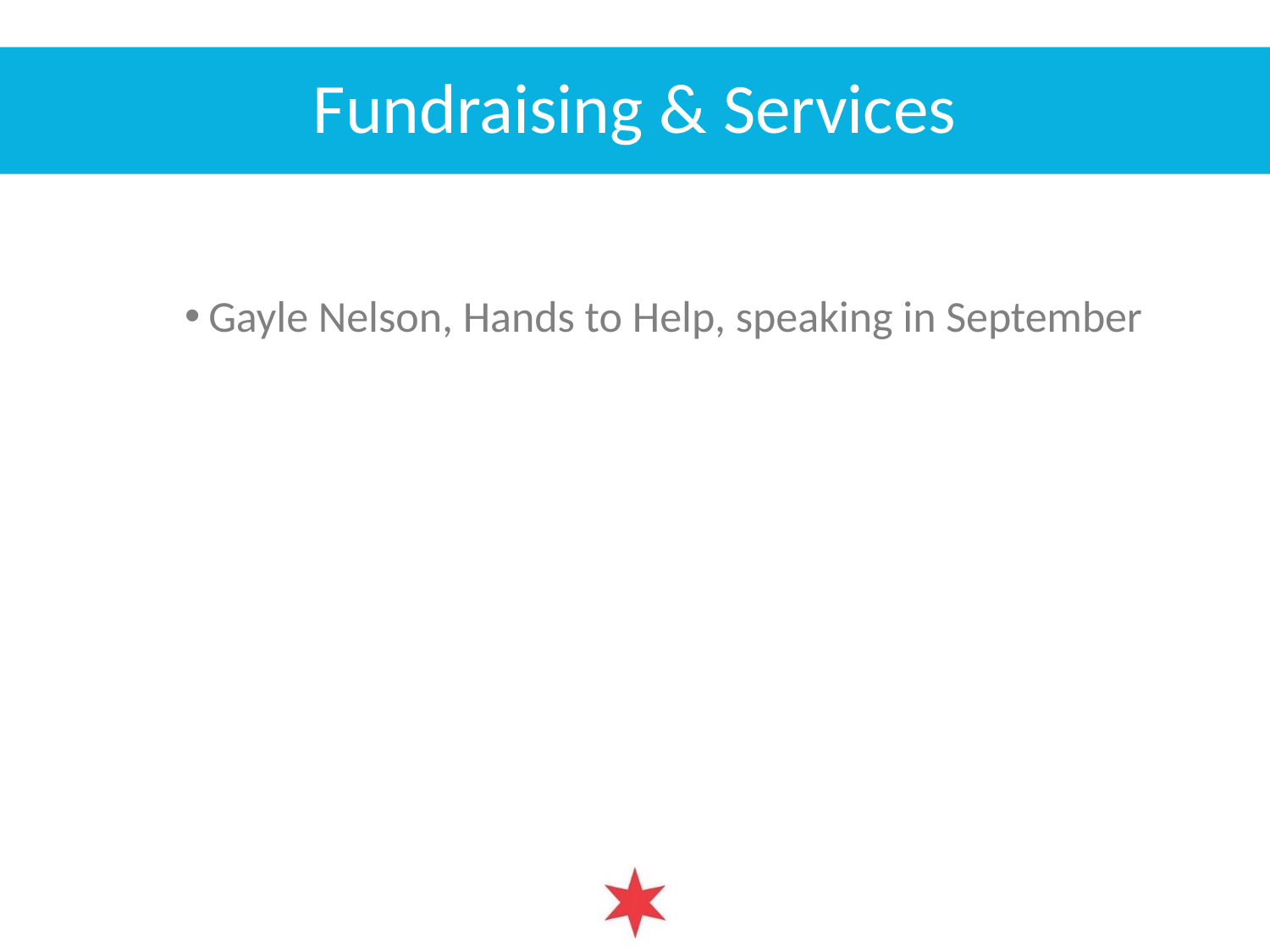

# Fundraising & Services

Gayle Nelson, Hands to Help, speaking in September

6